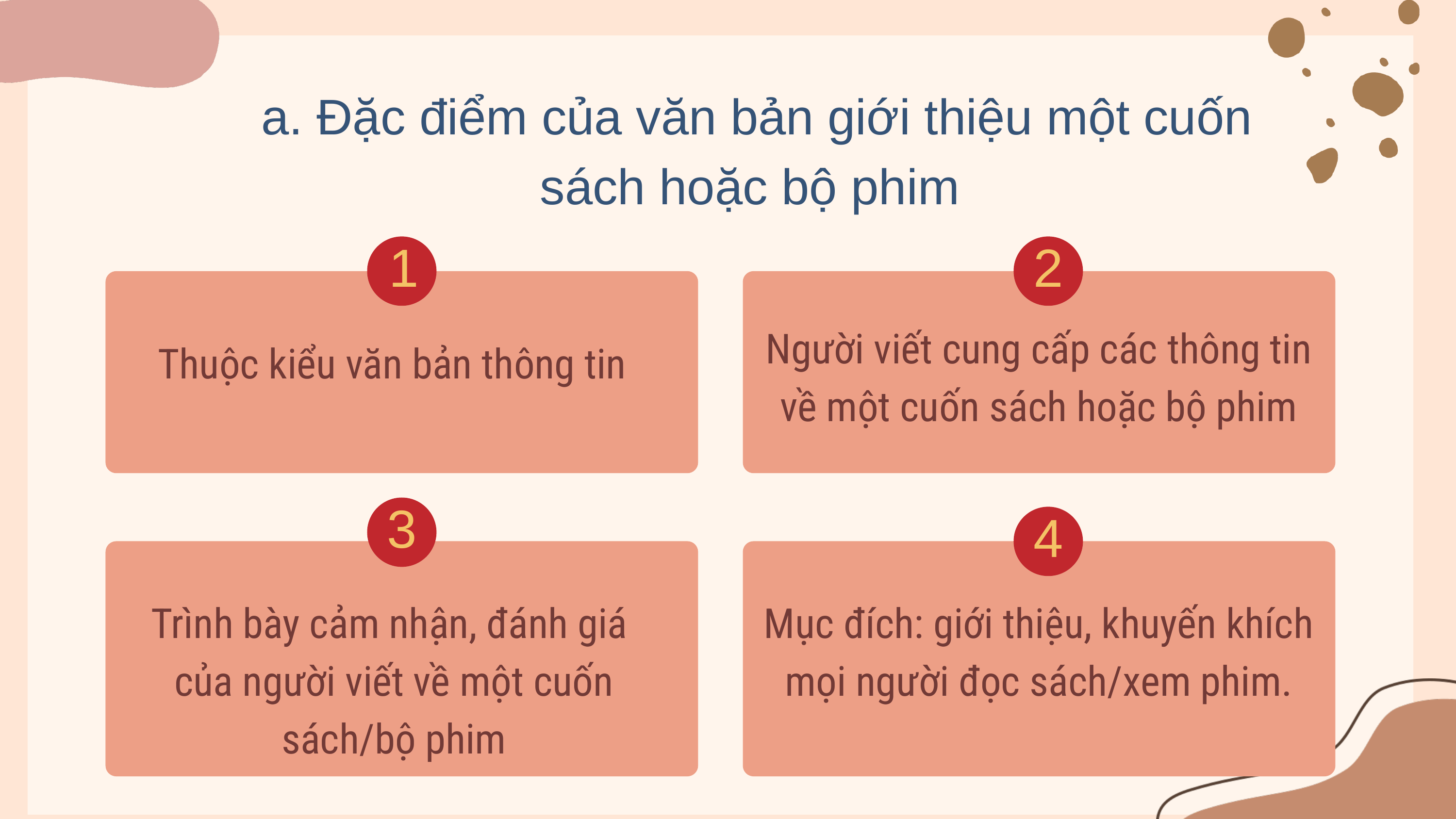

a. Đặc điểm của văn bản giới thiệu một cuốn sách hoặc bộ phim

1

2

Người viết cung cấp các thông tin về một cuốn sách hoặc bộ phim

Thuộc kiểu văn bản thông tin

3

4

Trình bày cảm nhận, đánh giá
của người viết về một cuốn sách/bộ phim

Mục đích: giới thiệu, khuyến khích mọi người đọc sách/xem phim.